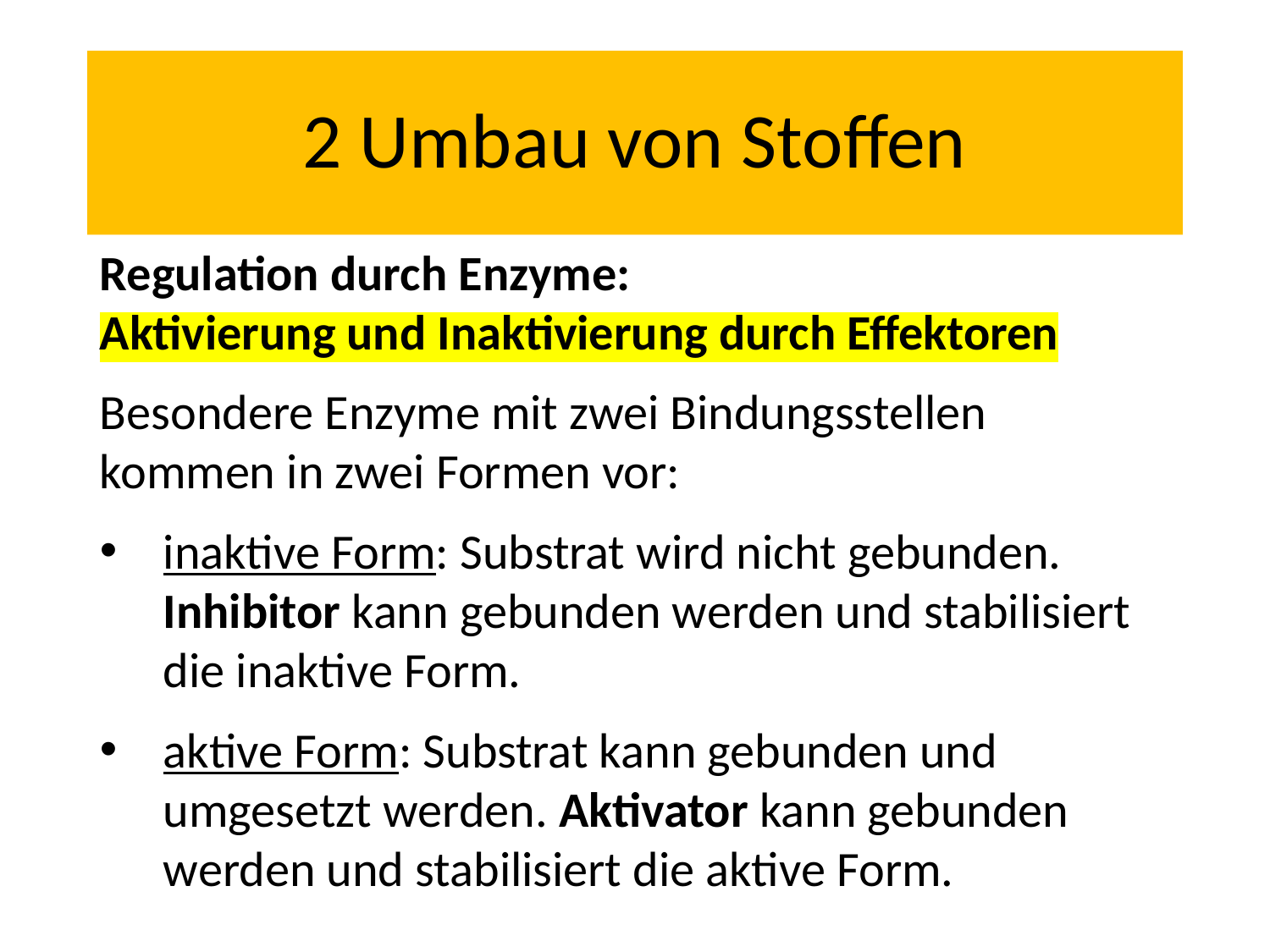

# 2 Umbau von Stoffen
Regulation durch Enzyme:
Aktivierung und Inaktivierung durch Effektoren
Besondere Enzyme mit zwei Bindungsstellen kommen in zwei Formen vor:
inaktive Form: Substrat wird nicht gebunden. Inhibitor kann gebunden werden und stabilisiert die inaktive Form.
aktive Form: Substrat kann gebunden und umgesetzt werden. Aktivator kann gebunden werden und stabilisiert die aktive Form.